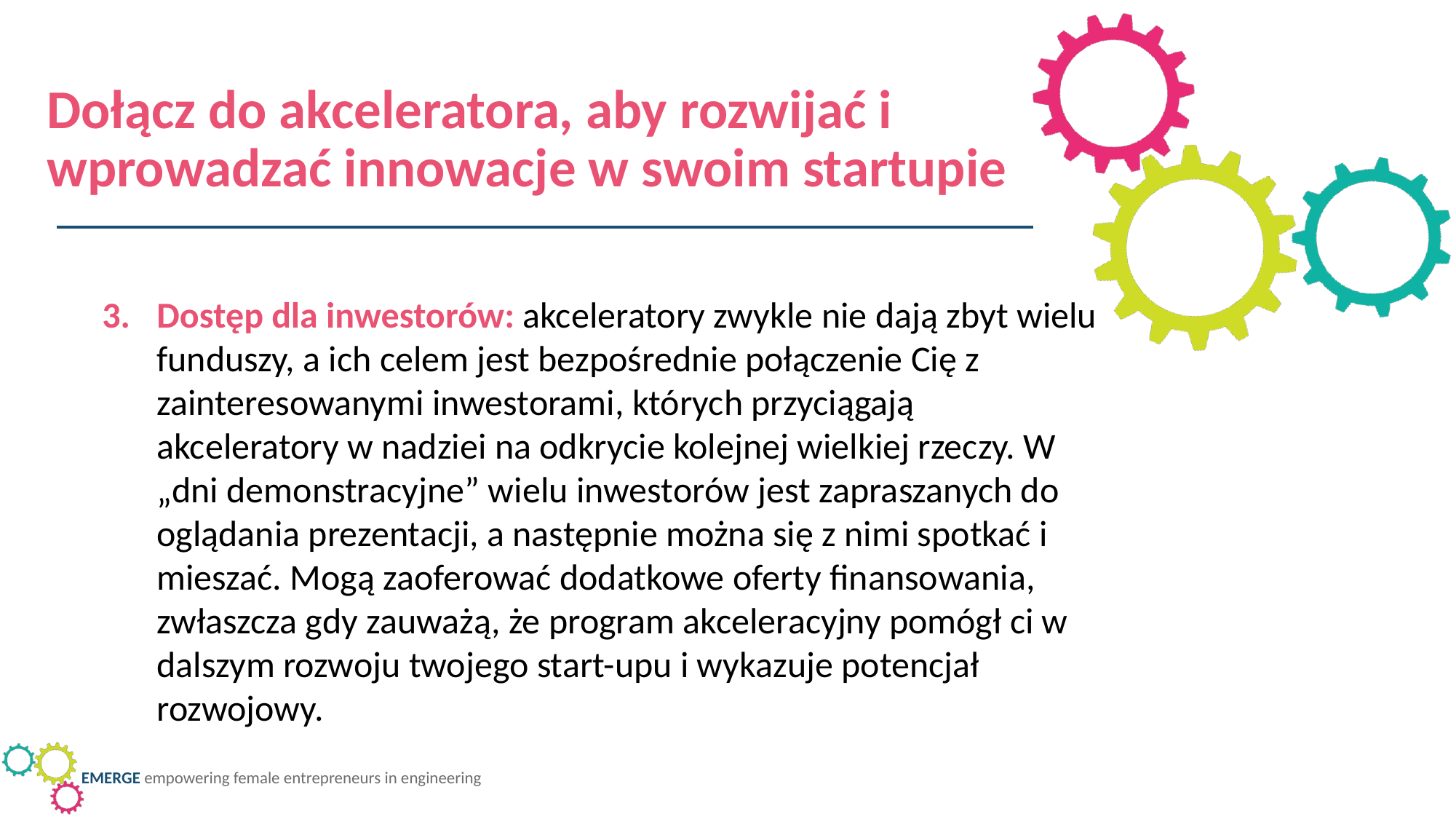

Dołącz do akceleratora, aby rozwijać i wprowadzać innowacje w swoim startupie

Dostęp dla inwestorów: akceleratory zwykle nie dają zbyt wielu funduszy, a ich celem jest bezpośrednie połączenie Cię z zainteresowanymi inwestorami, których przyciągają akceleratory w nadziei na odkrycie kolejnej wielkiej rzeczy. W „dni demonstracyjne” wielu inwestorów jest zapraszanych do oglądania prezentacji, a następnie można się z nimi spotkać i mieszać. Mogą zaoferować dodatkowe oferty finansowania, zwłaszcza gdy zauważą, że program akceleracyjny pomógł ci w dalszym rozwoju twojego start-upu i wykazuje potencjał rozwojowy.